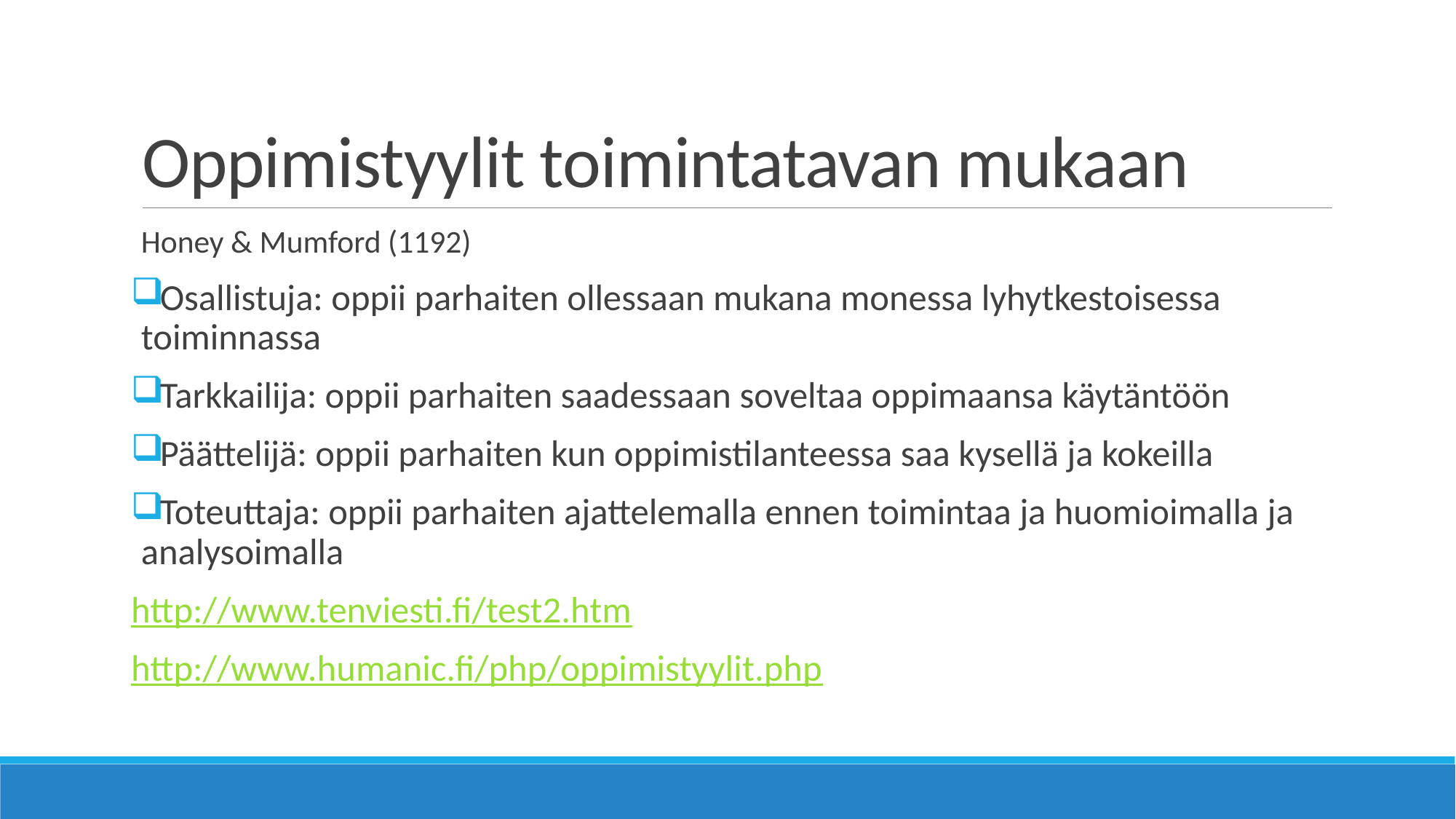

# Oppimistyylit toimintatavan mukaan
Honey & Mumford (1192)
Osallistuja: oppii parhaiten ollessaan mukana monessa lyhytkestoisessa toiminnassa
Tarkkailija: oppii parhaiten saadessaan soveltaa oppimaansa käytäntöön
Päättelijä: oppii parhaiten kun oppimistilanteessa saa kysellä ja kokeilla
Toteuttaja: oppii parhaiten ajattelemalla ennen toimintaa ja huomioimalla ja analysoimalla
http://www.tenviesti.fi/test2.htm
http://www.humanic.fi/php/oppimistyylit.php